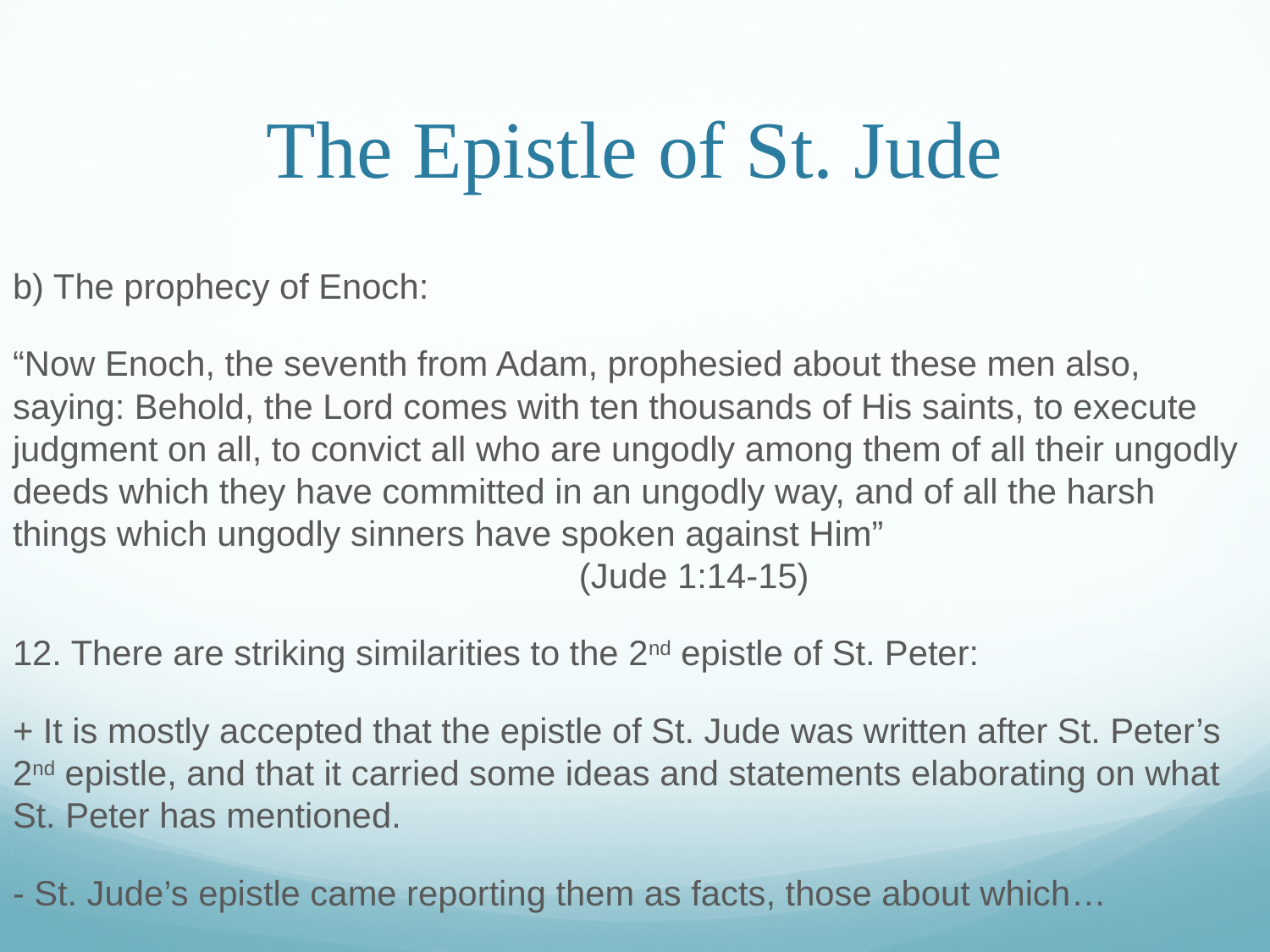

# The Epistle of St. Jude
b) The prophecy of Enoch:
“Now Enoch, the seventh from Adam, prophesied about these men also, saying: Behold, the Lord comes with ten thousands of His saints, to execute judgment on all, to convict all who are ungodly among them of all their ungodly deeds which they have committed in an ungodly way, and of all the harsh things which ungodly sinners have spoken against Him”							      (Jude 1:14-15)
12. There are striking similarities to the 2nd epistle of St. Peter:
+ It is mostly accepted that the epistle of St. Jude was written after St. Peter’s 2nd epistle, and that it carried some ideas and statements elaborating on what St. Peter has mentioned.
- St. Jude’s epistle came reporting them as facts, those about which…